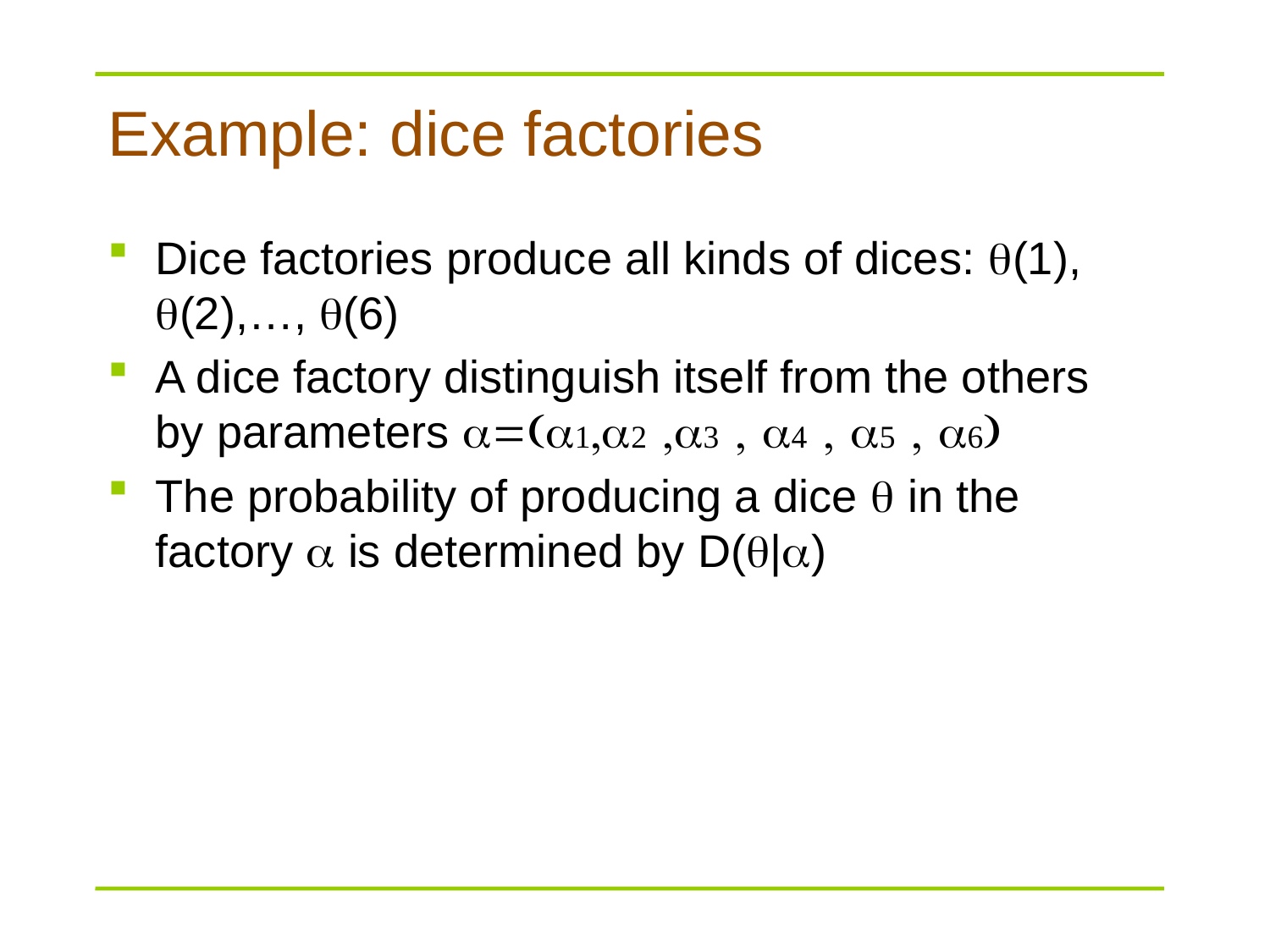

# Example: dice factories
Dice factories produce all kinds of dices: θ(1), θ(2),…, θ(6)
A dice factory distinguish itself from the others by parameters α=(α1,α2 ,α3 , α4 , α5 , α6)
The probability of producing a dice θ in the factory α is determined by D(θ|α)